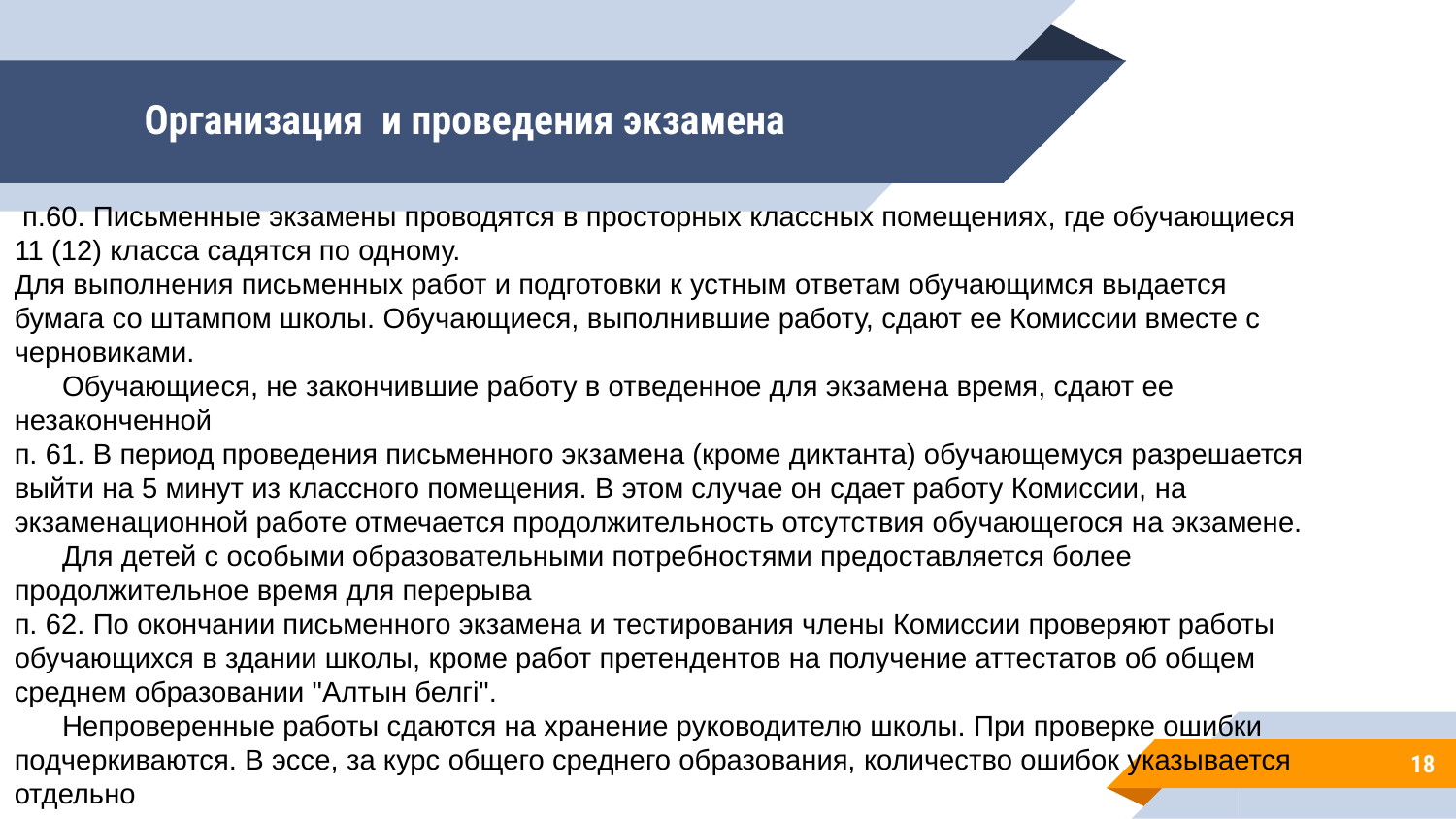

# Организация  и проведения экзамена
 п.60. Письменные экзамены проводятся в просторных классных помещениях, где обучающиеся 11 (12) класса садятся по одному.
Для выполнения письменных работ и подготовки к устным ответам обучающимся выдается бумага со штампом школы. Обучающиеся, выполнившие работу, сдают ее Комиссии вместе с черновиками.
      Обучающиеся, не закончившие работу в отведенное для экзамена время, сдают ее незаконченной
п. 61. В период проведения письменного экзамена (кроме диктанта) обучающемуся разрешается выйти на 5 минут из классного помещения. В этом случае он сдает работу Комиссии, на экзаменационной работе отмечается продолжительность отсутствия обучающегося на экзамене.
      Для детей с особыми образовательными потребностями предоставляется более продолжительное время для перерыва
п. 62. По окончании письменного экзамена и тестирования члены Комиссии проверяют работы обучающихся в здании школы, кроме работ претендентов на получение аттестатов об общем среднем образовании "Алтын белгі".
      Непроверенные работы сдаются на хранение руководителю школы. При проверке ошибки подчеркиваются. В эссе, за курс общего среднего образования, количество ошибок указывается отдельно

18